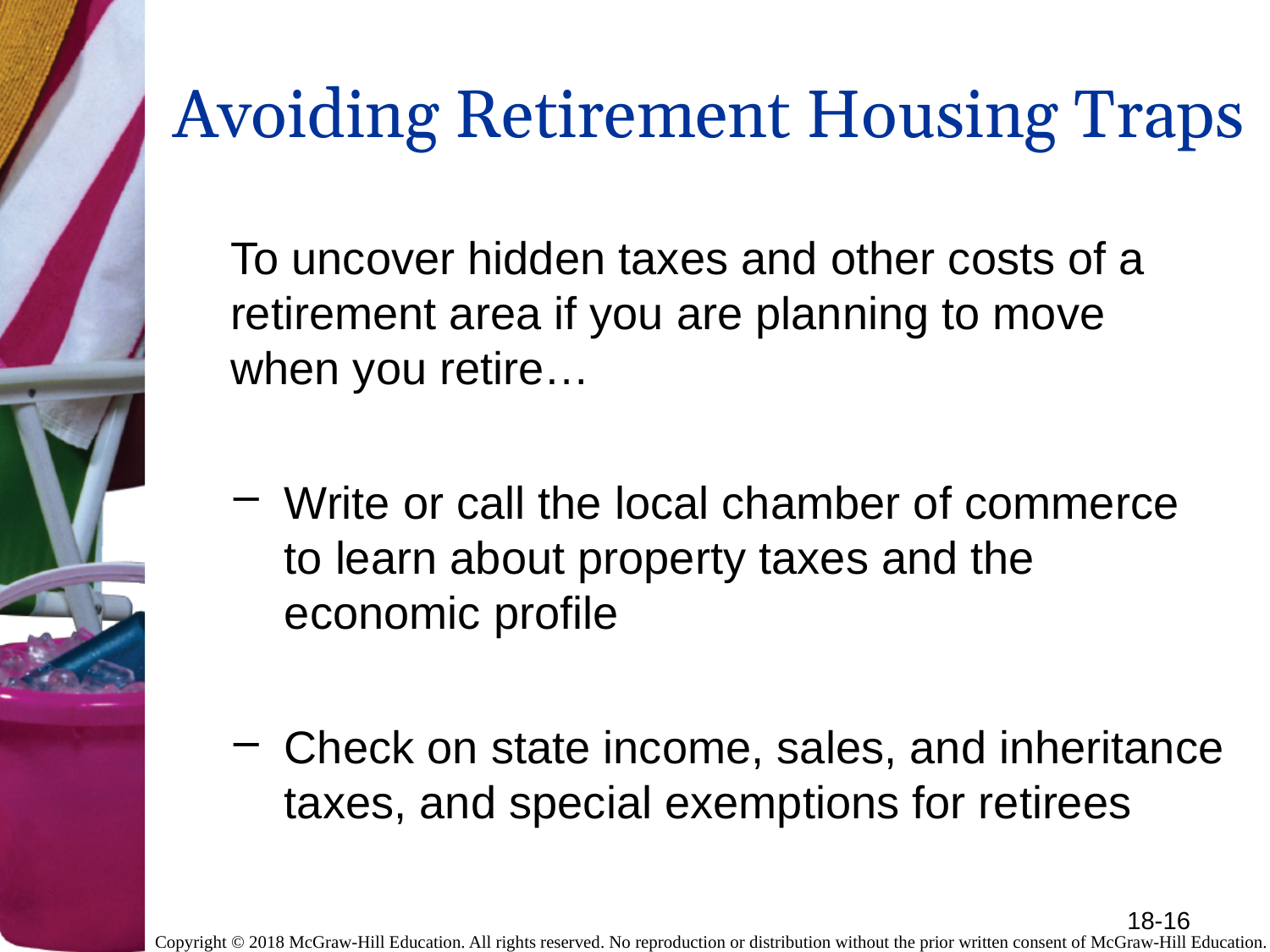

# Avoiding Retirement Housing Traps
	To uncover hidden taxes and other costs of a retirement area if you are planning to move when you retire…

Write or call the local chamber of commerce to learn about property taxes and the economic profile

Check on state income, sales, and inheritance taxes, and special exemptions for retirees
18-16